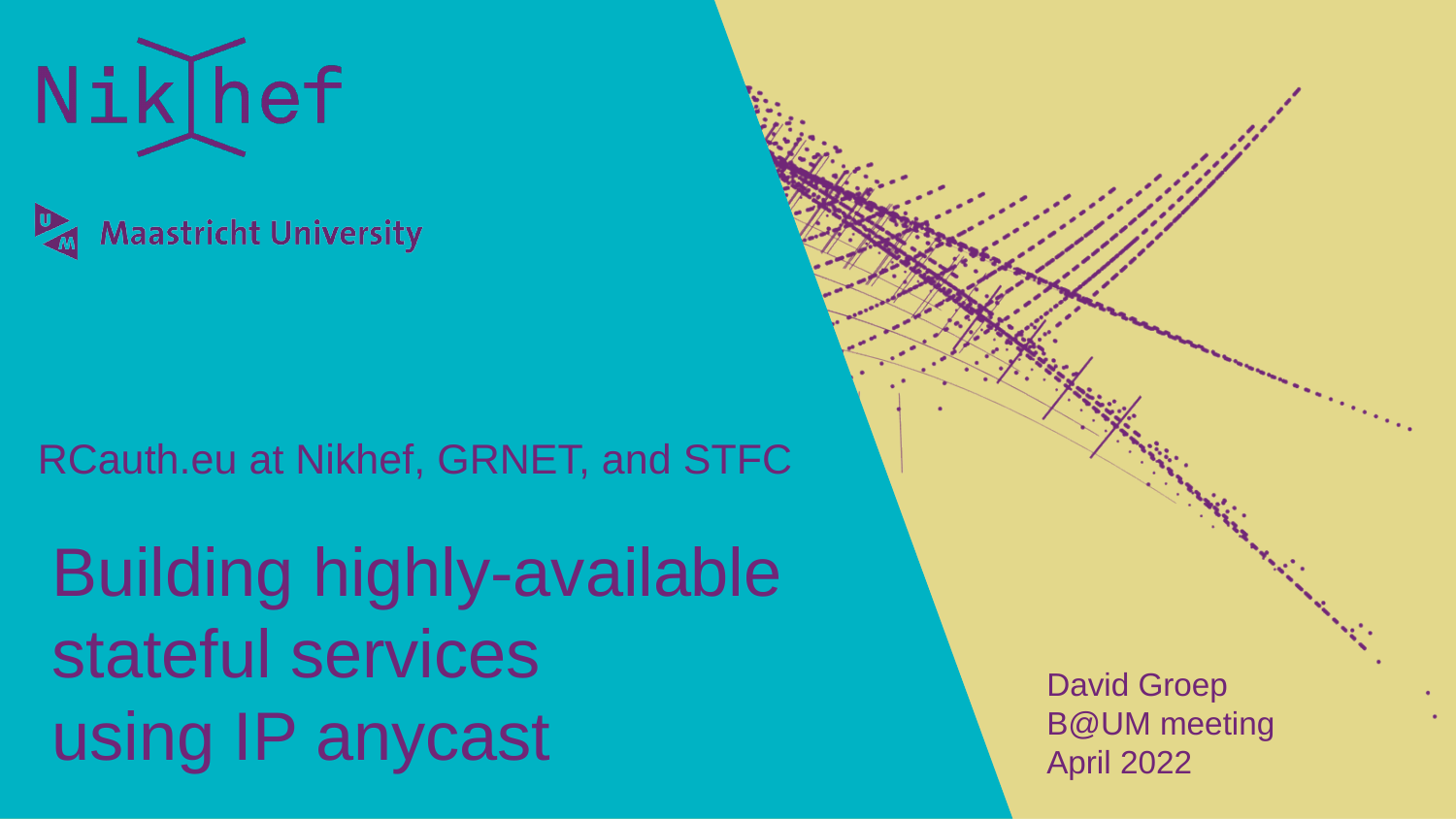

RCauth.eu at Nikhef, GRNET, and STFC
David Groep
B@UM meeting
April 2022
# Building highly-available stateful services using IP anycast